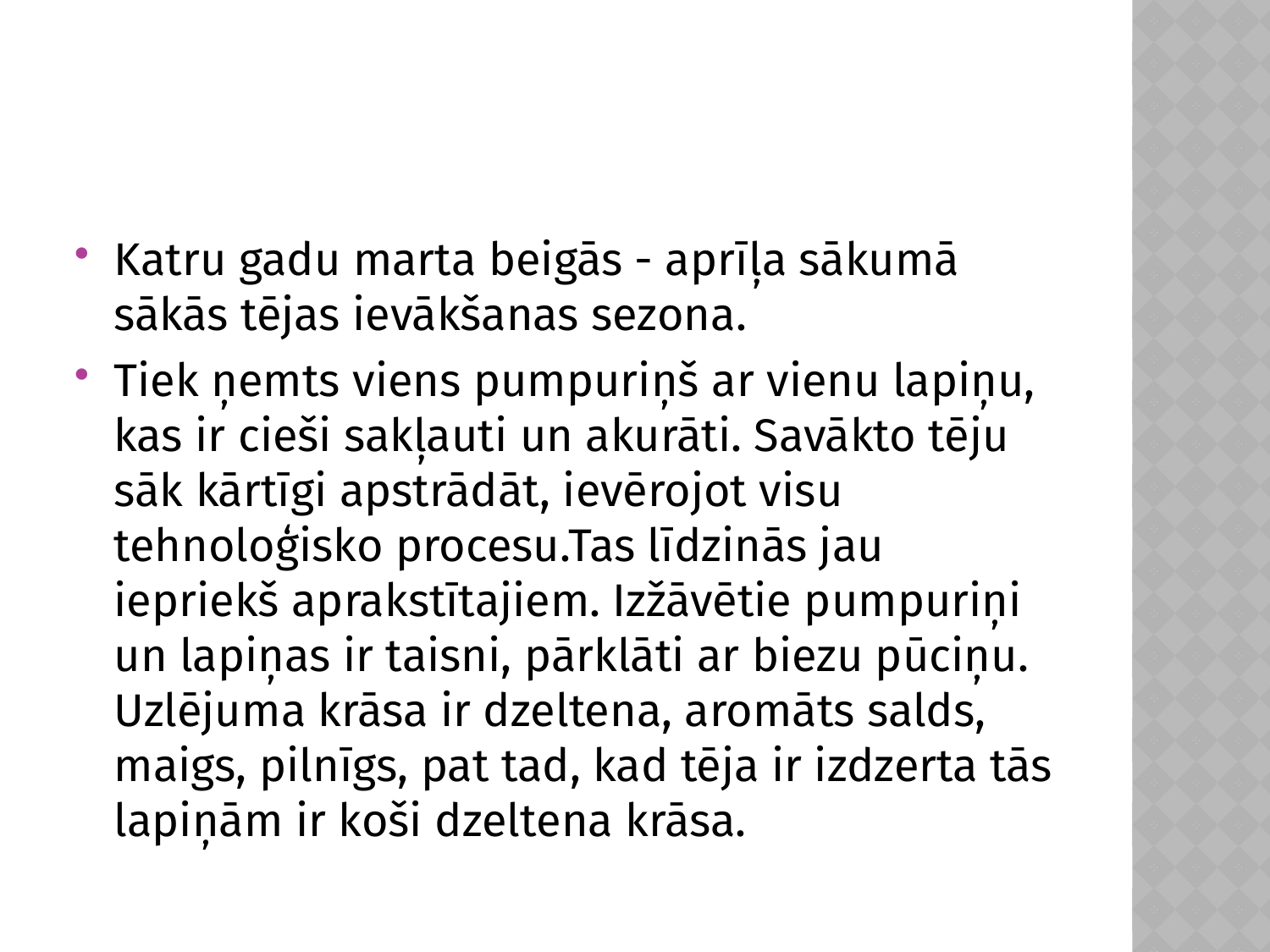

#
Katru gadu marta beigās - aprīļa sākumā sākās tējas ievākšanas sezona.
Tiek ņemts viens pumpuriņš ar vienu lapiņu, kas ir cieši sakļauti un akurāti. Savākto tēju sāk kārtīgi apstrādāt, ievērojot visu tehnoloģisko procesu.Tas līdzinās jau iepriekš aprakstītajiem. Izžāvētie pumpuriņi un lapiņas ir taisni, pārklāti ar biezu pūciņu. Uzlējuma krāsa ir dzeltena, aromāts salds, maigs, pilnīgs, pat tad, kad tēja ir izdzerta tās lapiņām ir koši dzeltena krāsa.